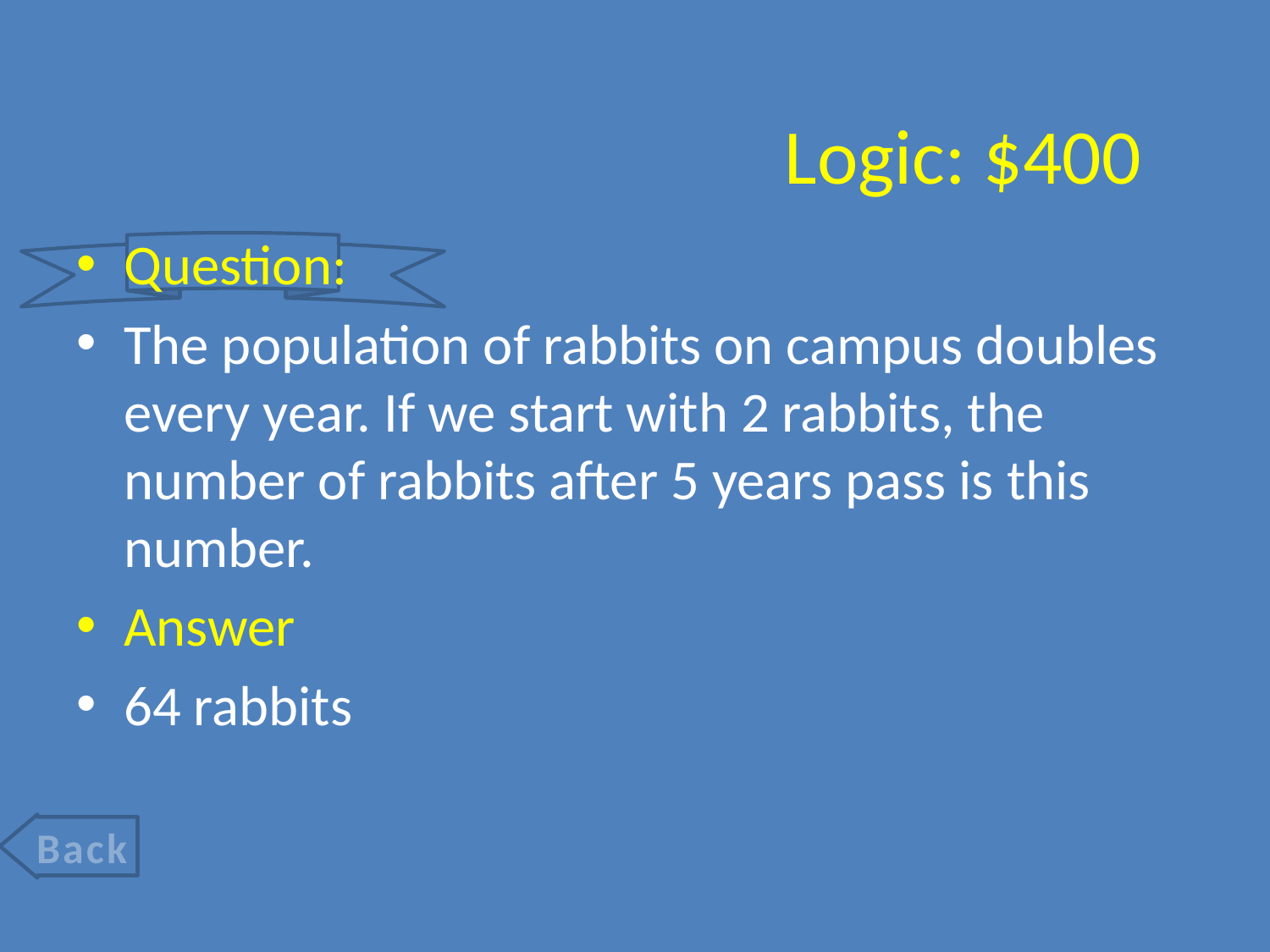

# Logic: $400
Question:
The population of rabbits on campus doubles every year. If we start with 2 rabbits, the number of rabbits after 5 years pass is this number.
Answer
64 rabbits

Back